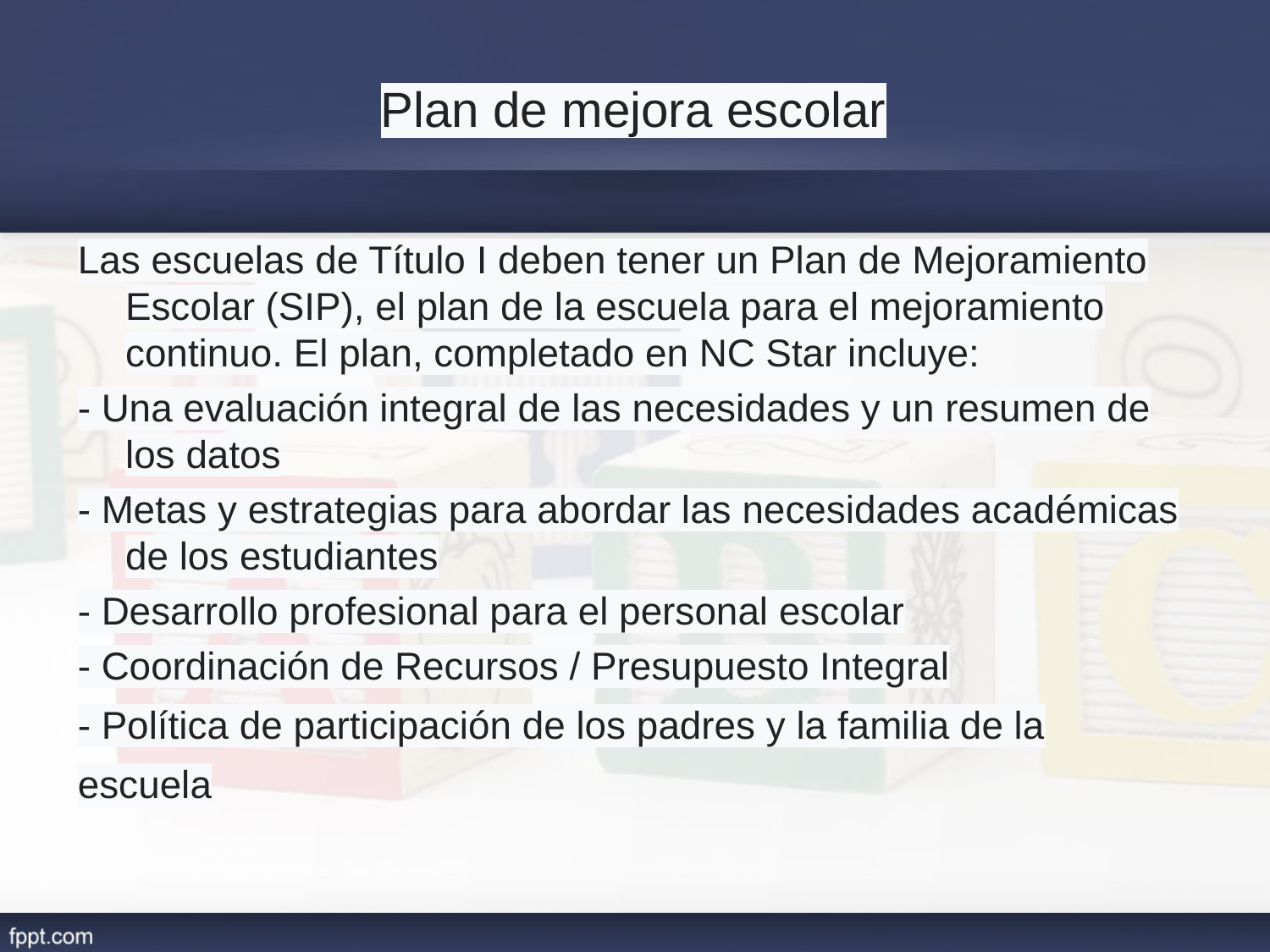

# Plan de mejora escolar

Las escuelas de Título I deben tener un Plan de Mejoramiento Escolar (SIP), el plan de la escuela para el mejoramiento continuo. El plan, completado en NC Star incluye:
- Una evaluación integral de las necesidades y un resumen de los datos
- Metas y estrategias para abordar las necesidades académicas de los estudiantes
- Desarrollo profesional para el personal escolar
- Coordinación de Recursos / Presupuesto Integral
- Política de participación de los padres y la familia de la escuela